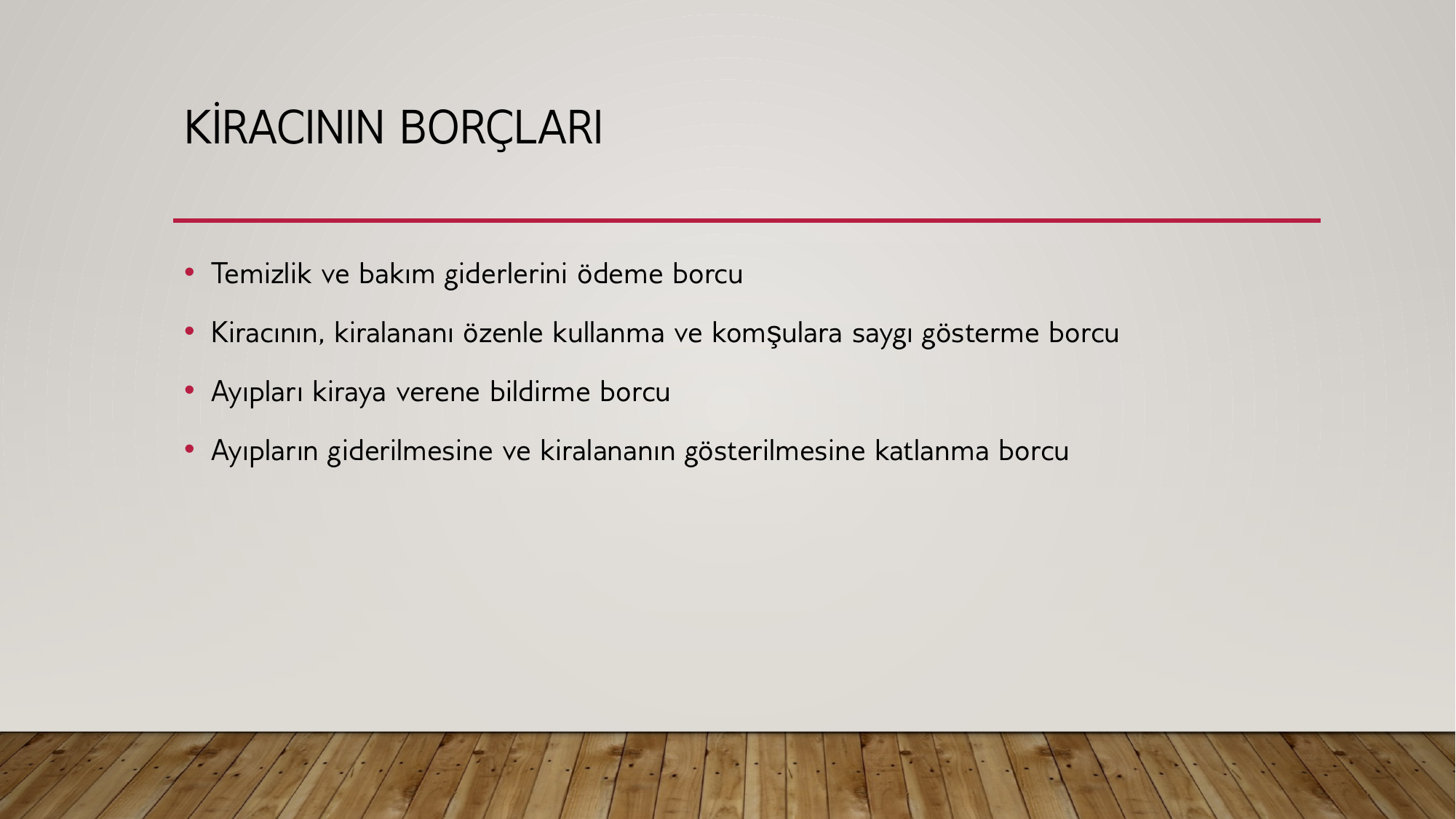

# KİRACININ BORÇLARI
Temizlik ve bakım giderlerini ödeme borcu
Kiracının, kiralananı özenle kullanma ve komşulara saygı gösterme borcu
Ayıpları kiraya verene bildirme borcu
Ayıpların giderilmesine ve kiralananın gösterilmesine katlanma borcu